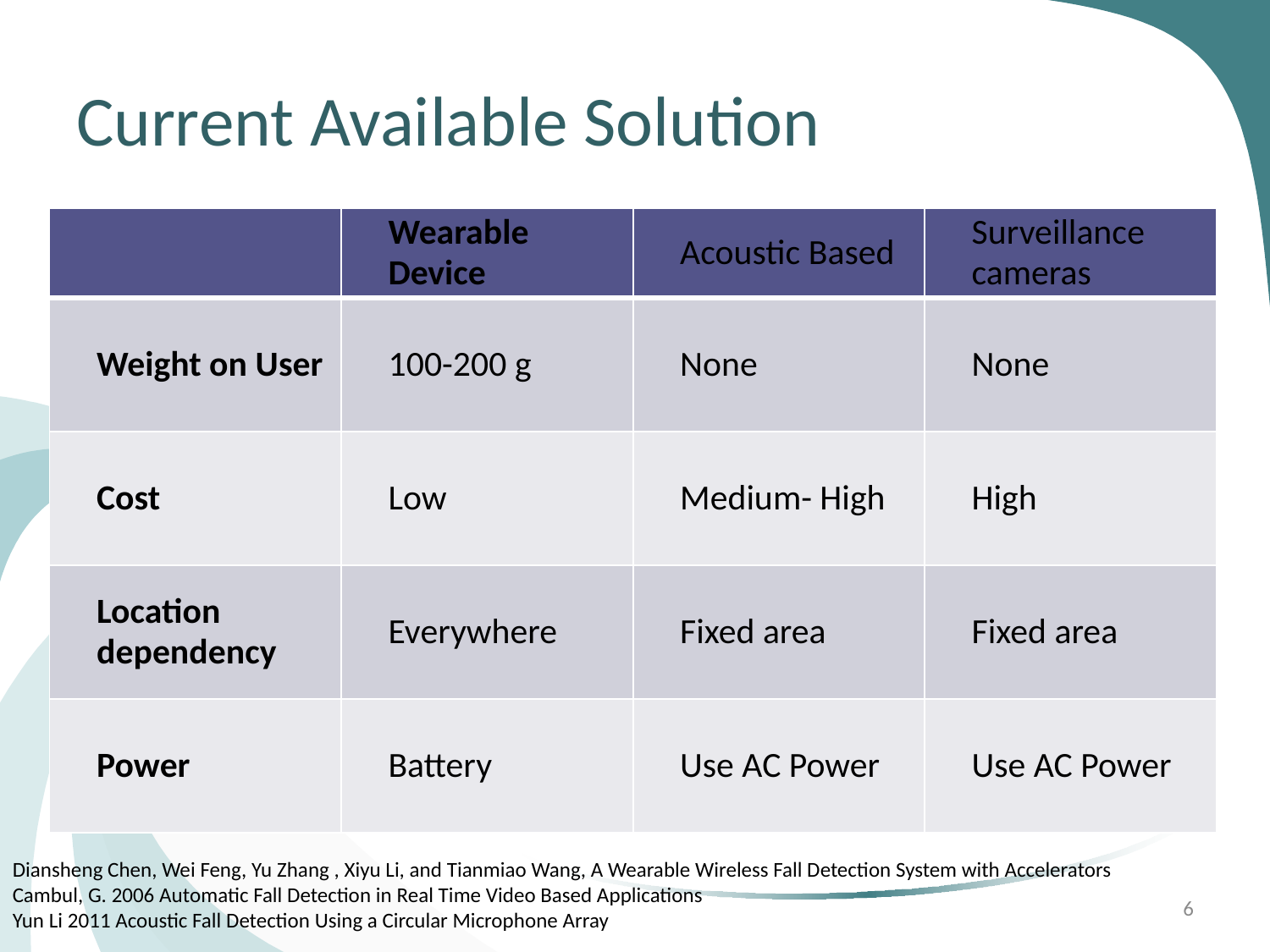

# Current Available Solution
|  | Wearable Device | Acoustic Based | Surveillance cameras |
| --- | --- | --- | --- |
| Weight on User | 100-200 g | None | None |
| Cost | Low | Medium- High | High |
| Location dependency | Everywhere | Fixed area | Fixed area |
| Power | Battery | Use AC Power | Use AC Power |
Diansheng Chen, Wei Feng, Yu Zhang , Xiyu Li, and Tianmiao Wang, A Wearable Wireless Fall Detection System with Accelerators
Cambul, G. 2006 Automatic Fall Detection in Real Time Video Based Applications
Yun Li 2011 Acoustic Fall Detection Using a Circular Microphone Array
6